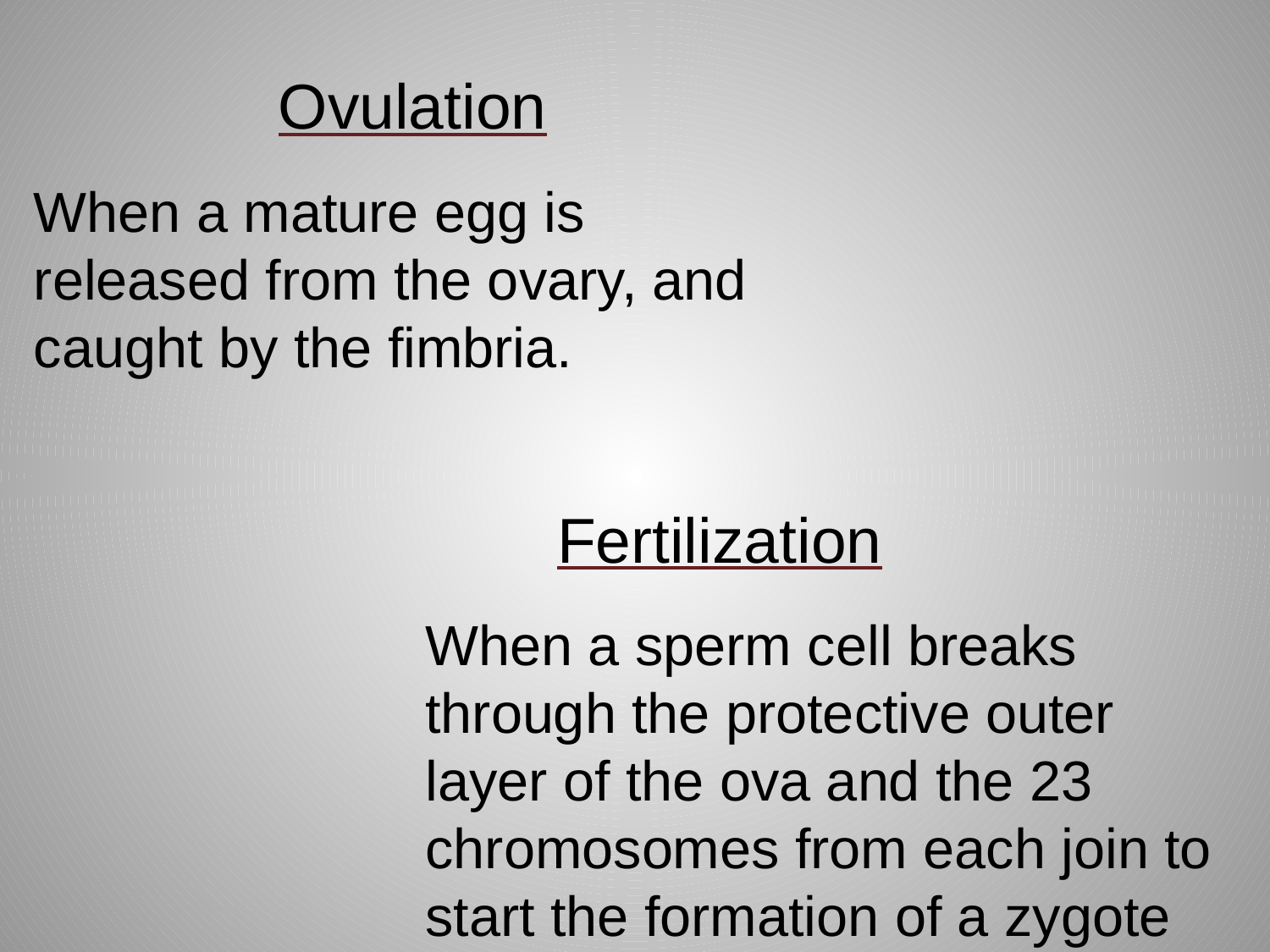

# Ovulation
When a mature egg is released from the ovary, and caught by the fimbria.

Fertilization
When a sperm cell breaks through the protective outer layer of the ova and the 23 chromosomes from each join to start the formation of a zygote